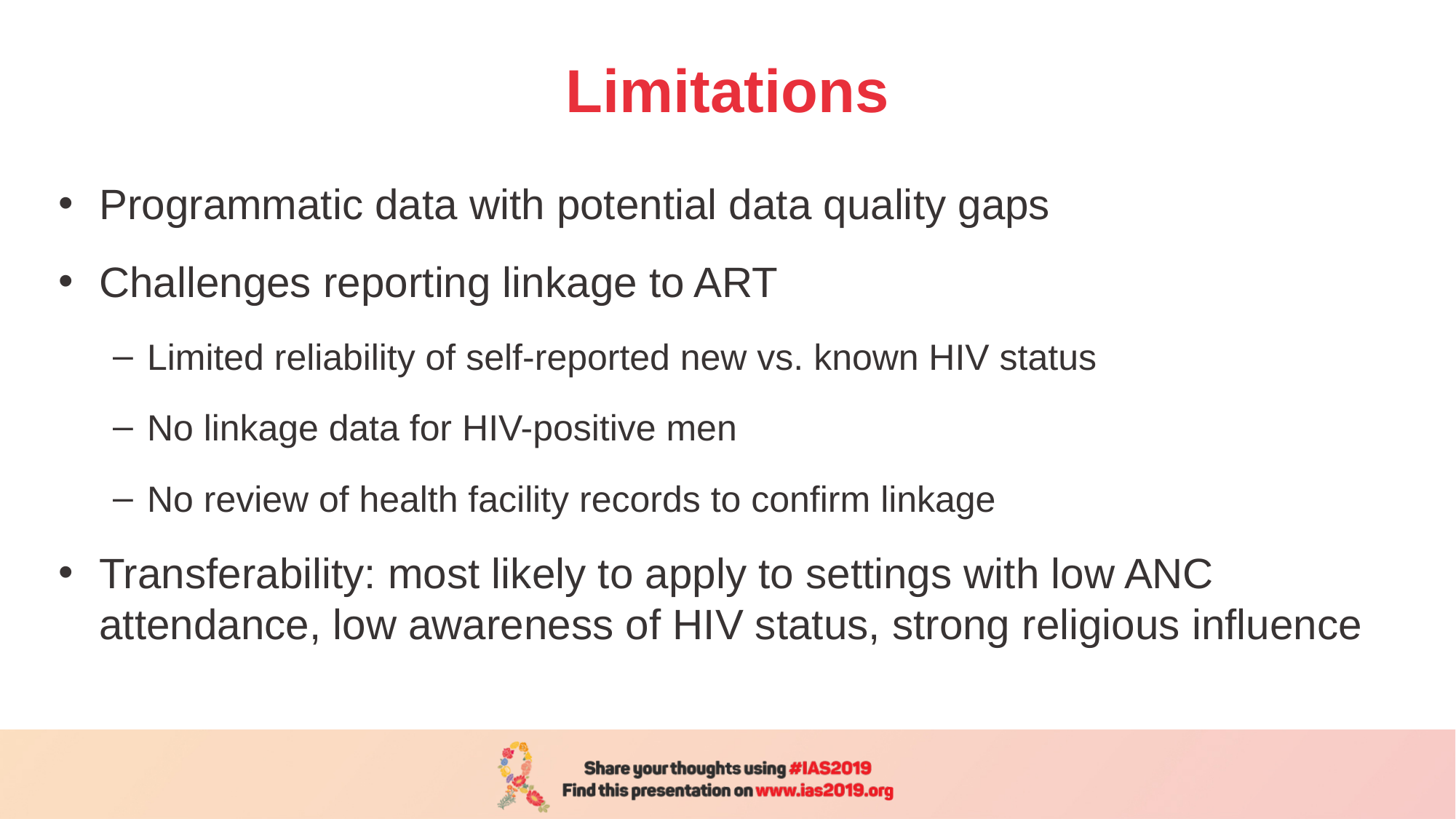

# Limitations
Programmatic data with potential data quality gaps
Challenges reporting linkage to ART
Limited reliability of self-reported new vs. known HIV status
No linkage data for HIV-positive men
No review of health facility records to confirm linkage
Transferability: most likely to apply to settings with low ANC attendance, low awareness of HIV status, strong religious influence